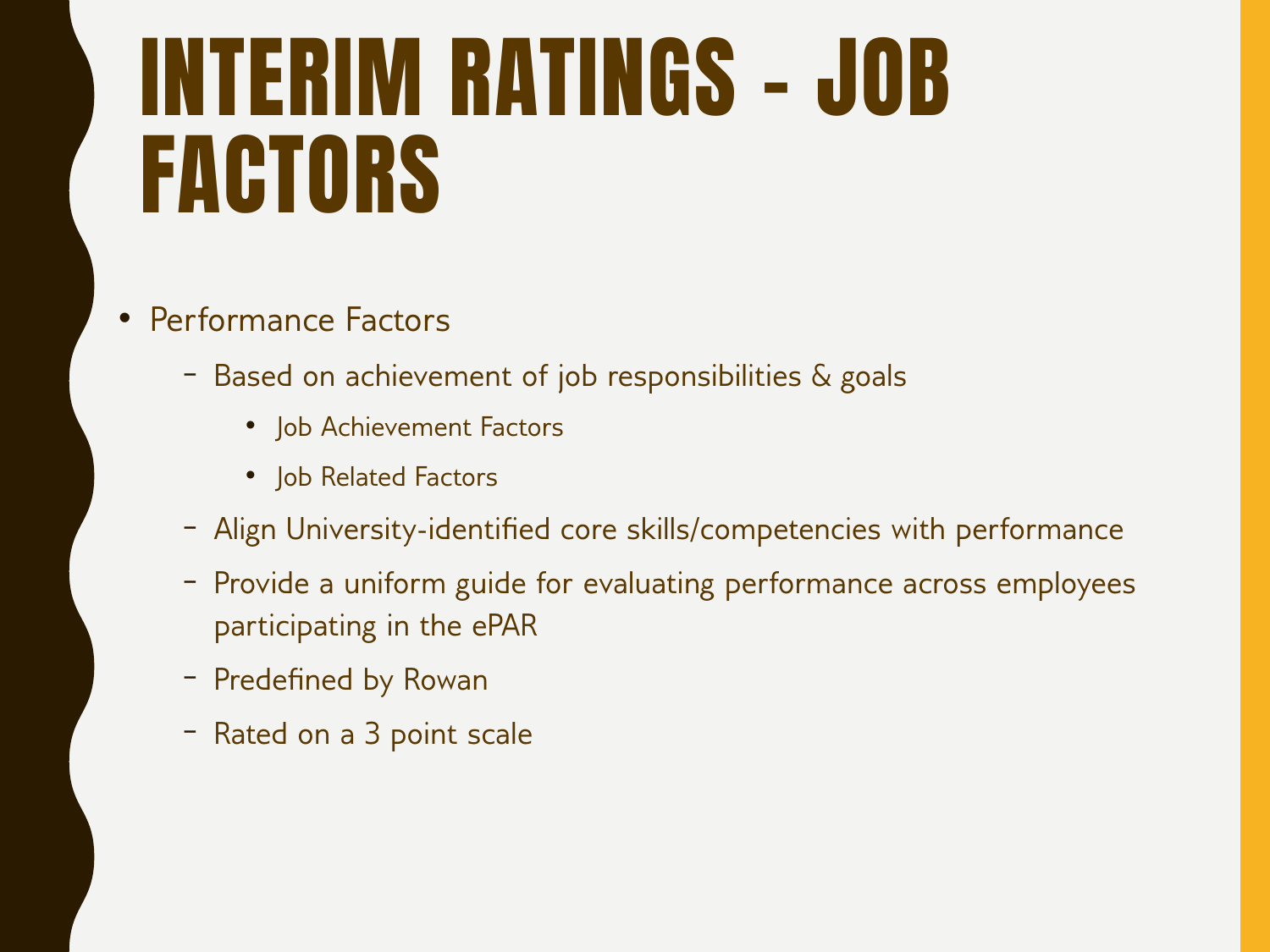

# Interim Ratings – Job Factors
Performance Factors
Based on achievement of job responsibilities & goals
Job Achievement Factors
Job Related Factors
Align University-identified core skills/competencies with performance
Provide a uniform guide for evaluating performance across employees participating in the ePAR
Predefined by Rowan
Rated on a 3 point scale